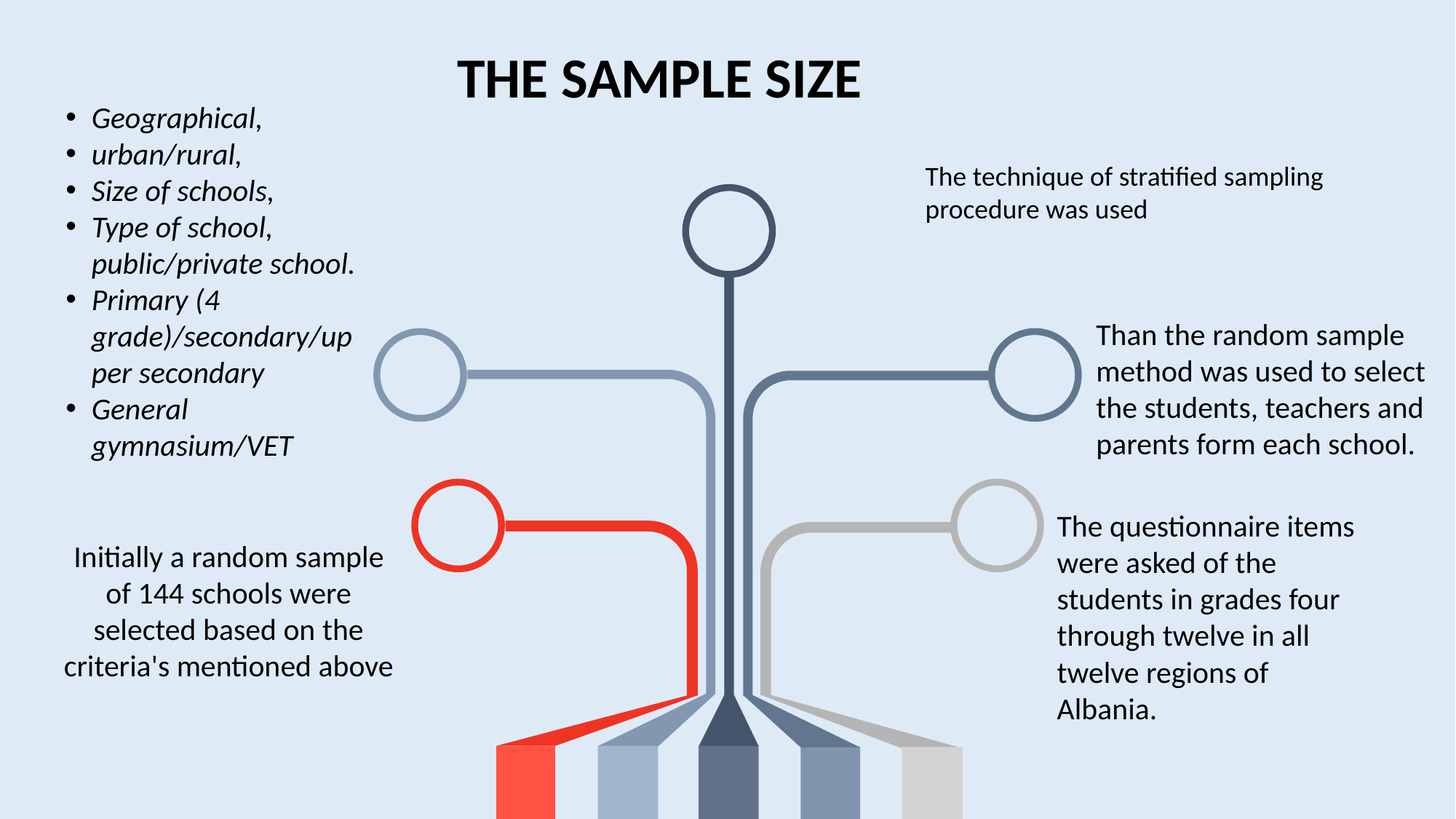

# THE SAMPLE SIZE
Geographical,
urban/rural,
Size of schools,
Type of school, public/private school.
Primary (4 grade)/secondary/upper secondary
General gymnasium/VET

The technique of stratified sampling procedure was used

Than the random sample method was used to select the students, teachers and parents form each school.

The questionnaire items were asked of the students in grades four through twelve in all twelve regions of Albania.

Initially a random sample of 144 schools were selected based on the criteria's mentioned above